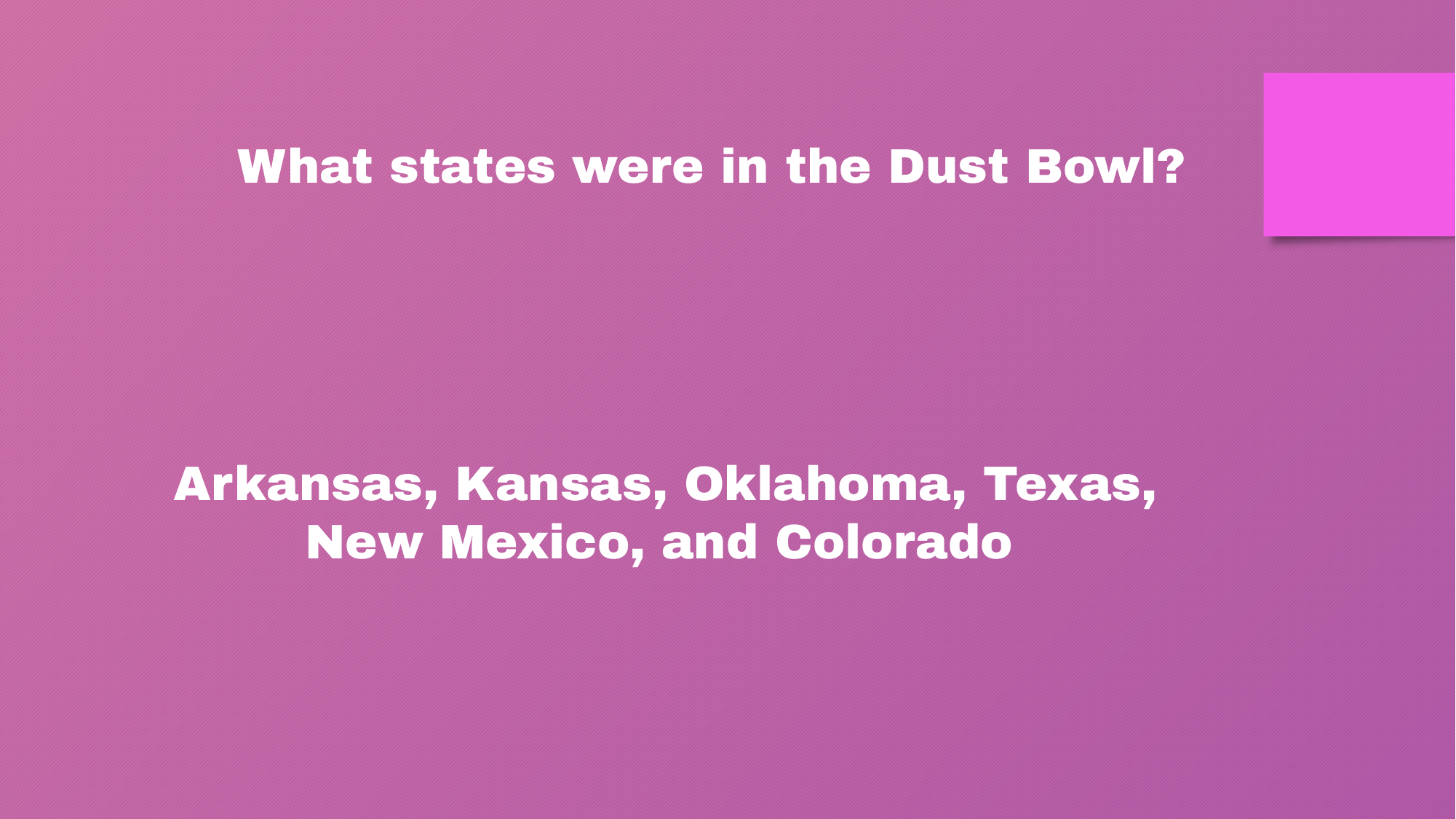

What states were in the Dust Bowl?
Arkansas, Kansas, Oklahoma, Texas, New Mexico, and Colorado